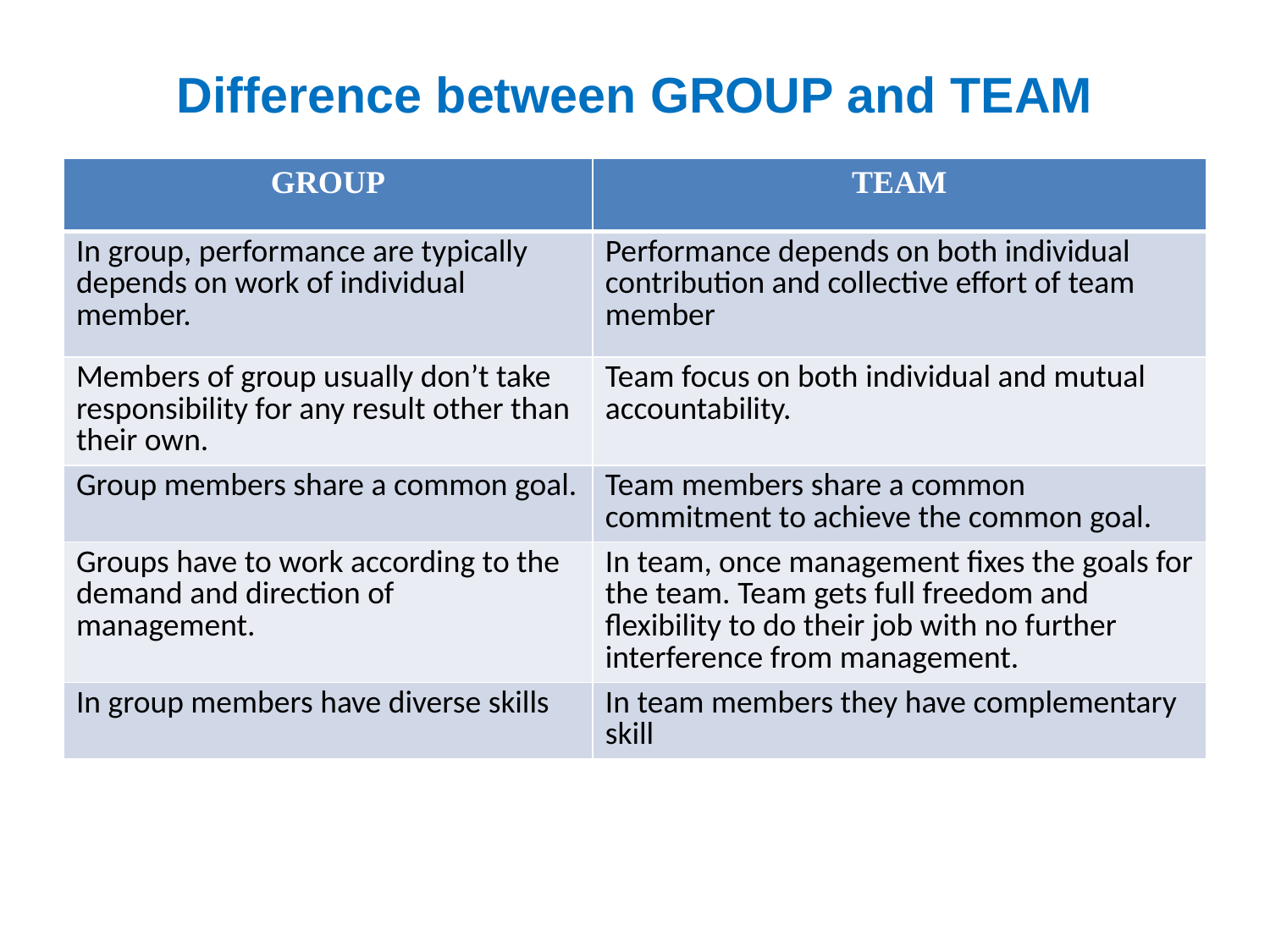

# Difference between GROUP and TEAM
| GROUP | TEAM |
| --- | --- |
| In group, performance are typically depends on work of individual member. | Performance depends on both individual contribution and collective effort of team member |
| Members of group usually don’t take responsibility for any result other than their own. | Team focus on both individual and mutual accountability. |
| Group members share a common goal. | Team members share a common commitment to achieve the common goal. |
| Groups have to work according to the demand and direction of management. | In team, once management fixes the goals for the team. Team gets full freedom and flexibility to do their job with no further interference from management. |
| In group members have diverse skills | In team members they have complementary skill |